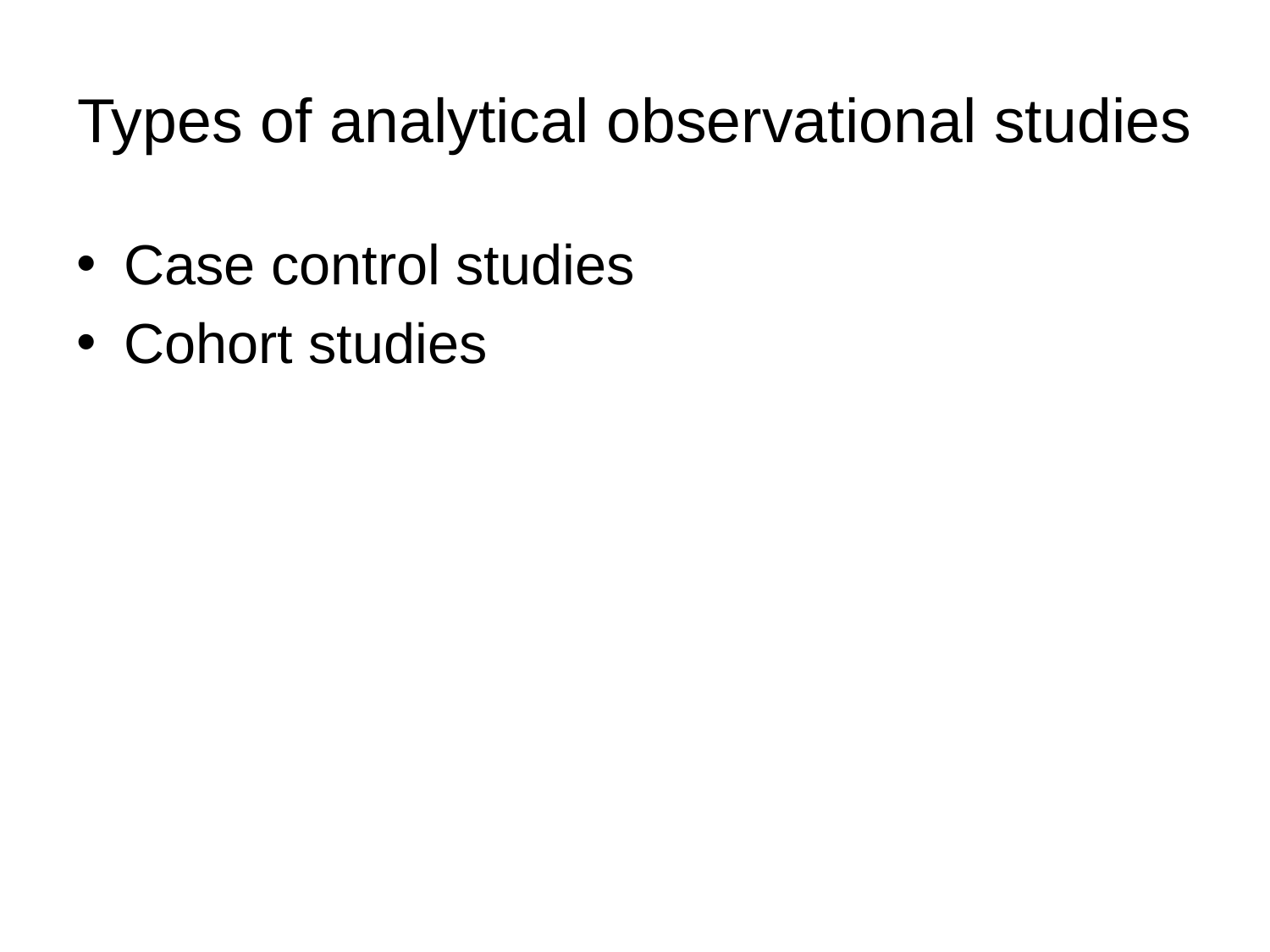

# Types of analytical observational studies
Case control studies
Cohort studies